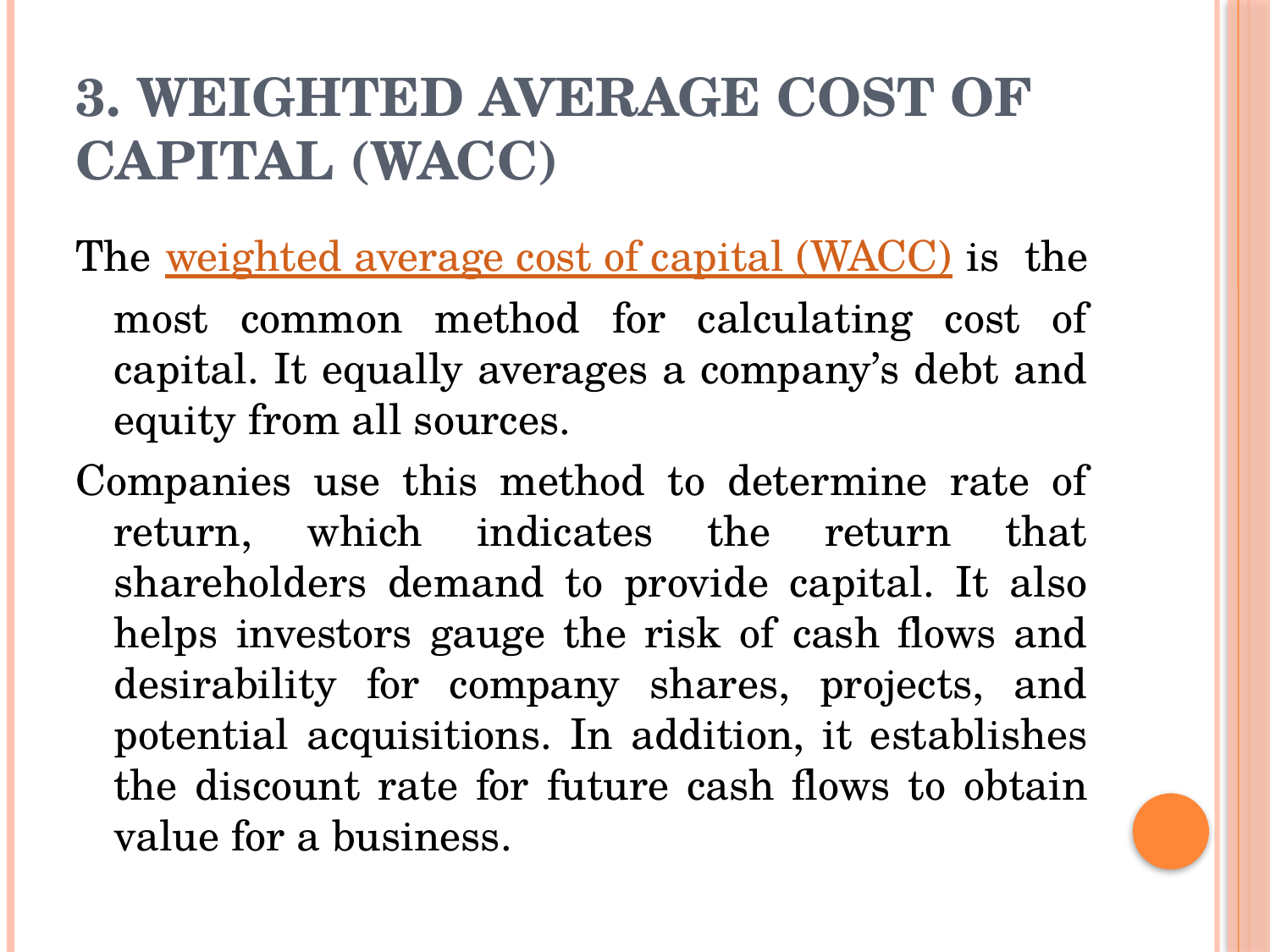

# 3. Weighted Average Cost of Capital (WACC)
The weighted average cost of capital (WACC) is the most common method for calculating cost of capital. It equally averages a company’s debt and equity from all sources.
Companies use this method to determine rate of return, which indicates the return that shareholders demand to provide capital. It also helps investors gauge the risk of cash flows and desirability for company shares, projects, and potential acquisitions. In addition, it establishes the discount rate for future cash flows to obtain value for a business.